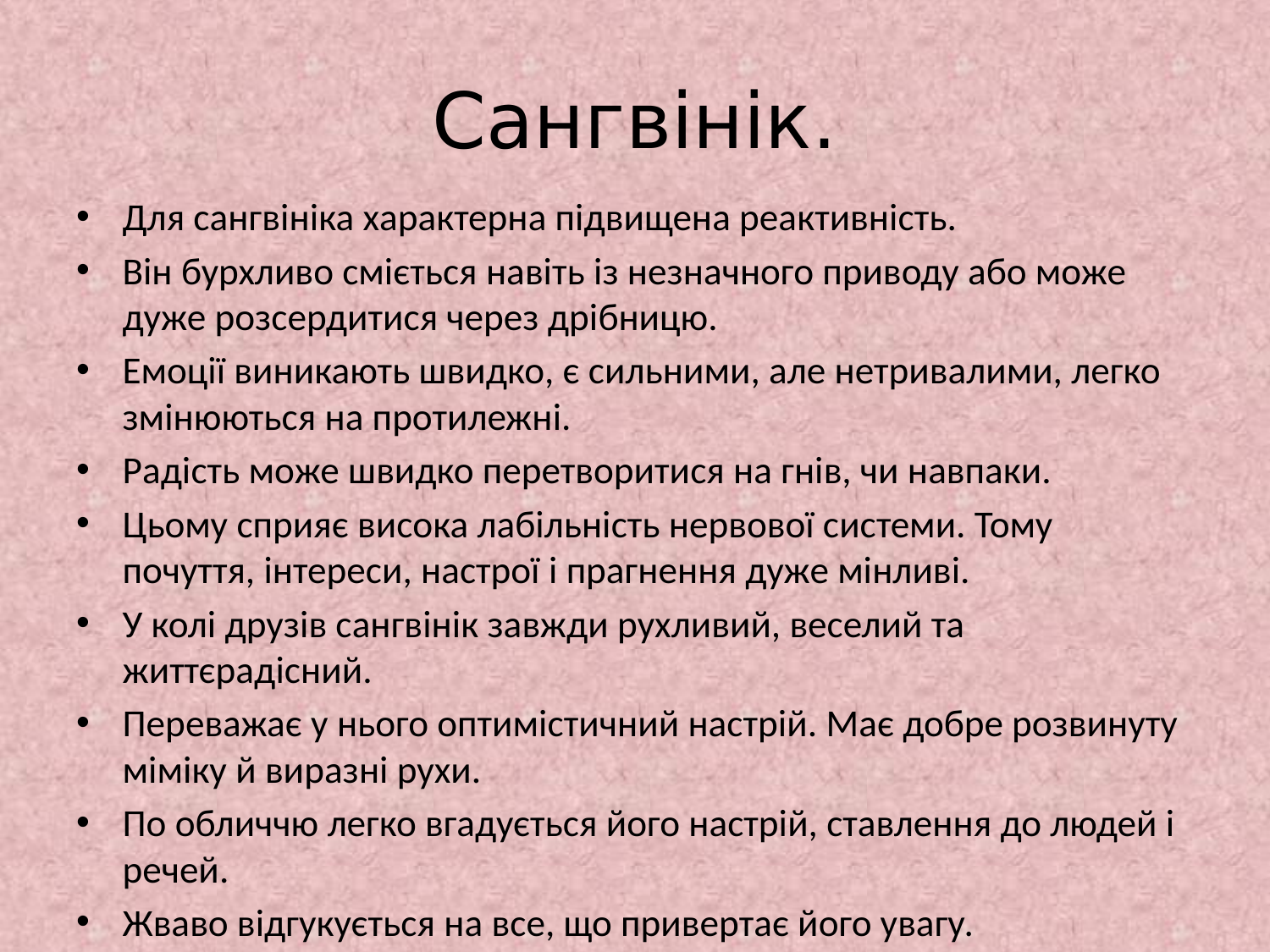

# Сангвінік.
Для сангвініка характерна підвищена реактивність.
Він бурхливо сміється навіть із незначного приводу або може дуже розсердитися через дрібницю.
Емоції виникають швидко, є сильними, але нетривалими, легко змінюються на протилежні.
Радість може швидко перетворитися на гнів, чи навпаки.
Цьому сприяє висока лабільність нервової системи. Тому почуття, інтереси, настрої і прагнення дуже мінливі.
У колі друзів сангвінік завжди рухливий, веселий та життєрадісний.
Переважає у нього оптимістичний настрій. Має добре розвинуту міміку й виразні рухи.
По обличчю легко вгадується його настрій, ставлення до людей і речей.
Жваво відгукується на все, що привертає його увагу.